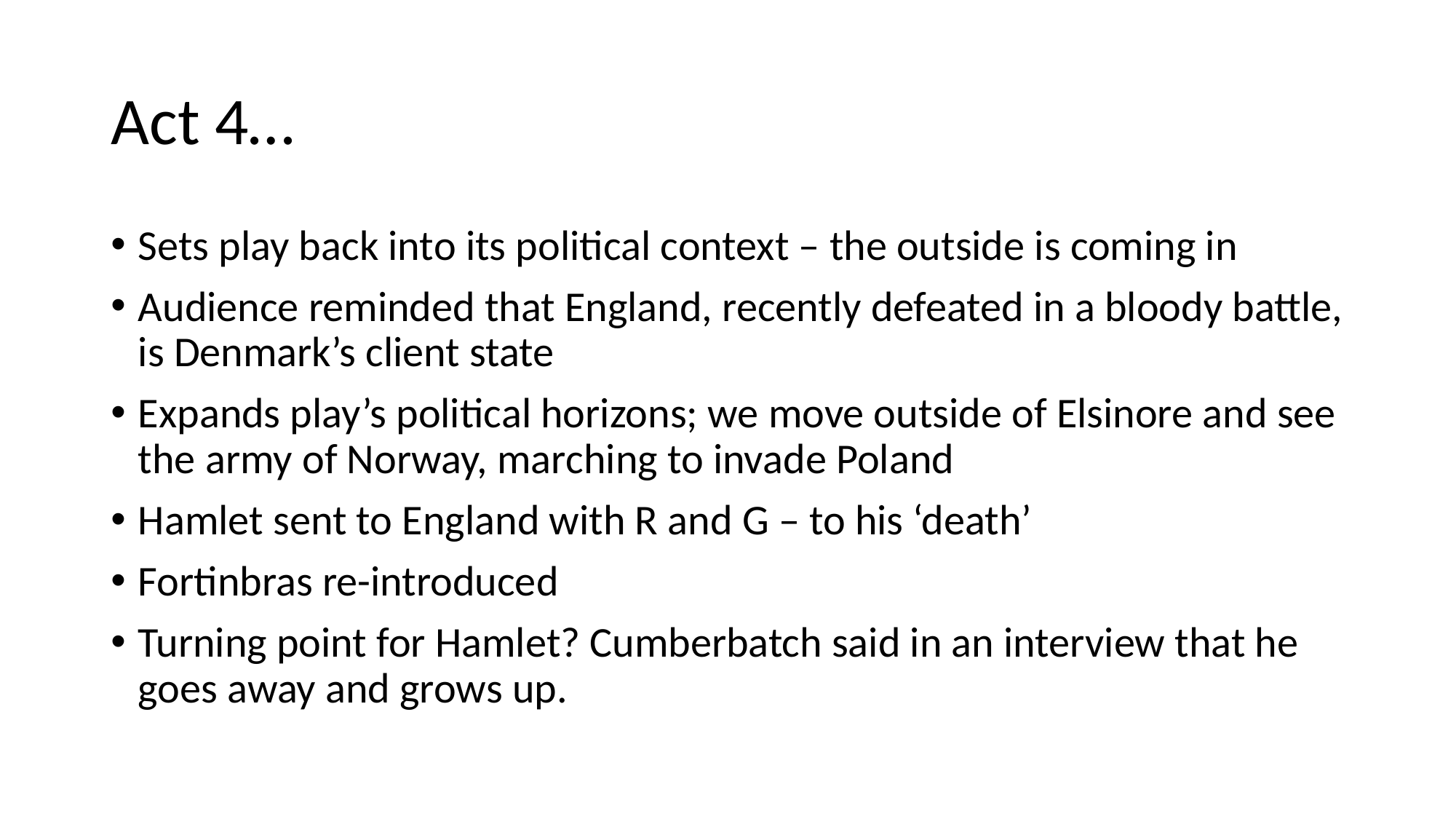

# Act 4…
Sets play back into its political context – the outside is coming in
Audience reminded that England, recently defeated in a bloody battle, is Denmark’s client state
Expands play’s political horizons; we move outside of Elsinore and see the army of Norway, marching to invade Poland
Hamlet sent to England with R and G – to his ‘death’
Fortinbras re-introduced
Turning point for Hamlet? Cumberbatch said in an interview that he goes away and grows up.